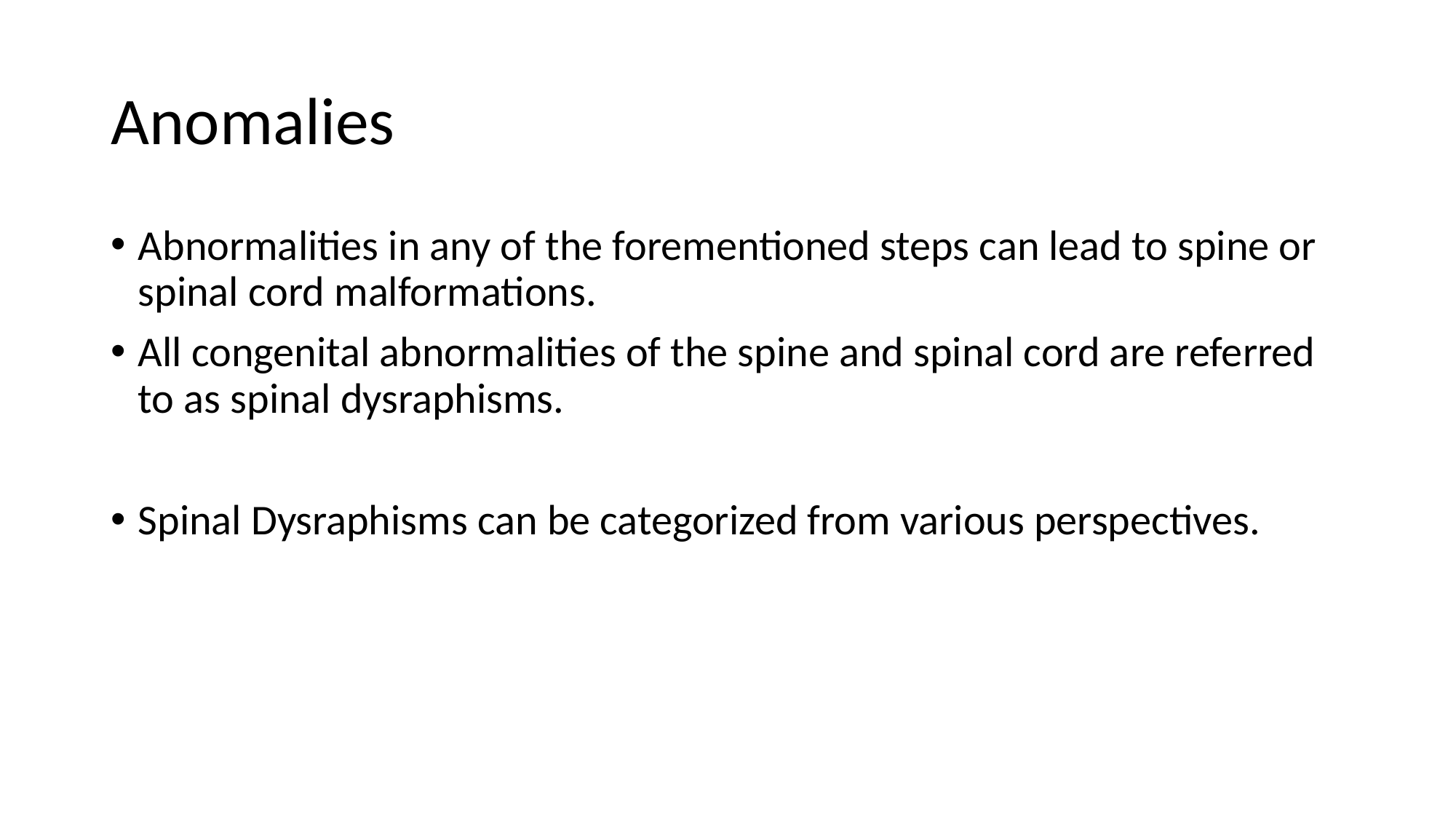

# Anomalies
Abnormalities in any of the forementioned steps can lead to spine or spinal cord malformations.
All congenital abnormalities of the spine and spinal cord are referred to as spinal dysraphisms.

Spinal Dysraphisms can be categorized from various perspectives.